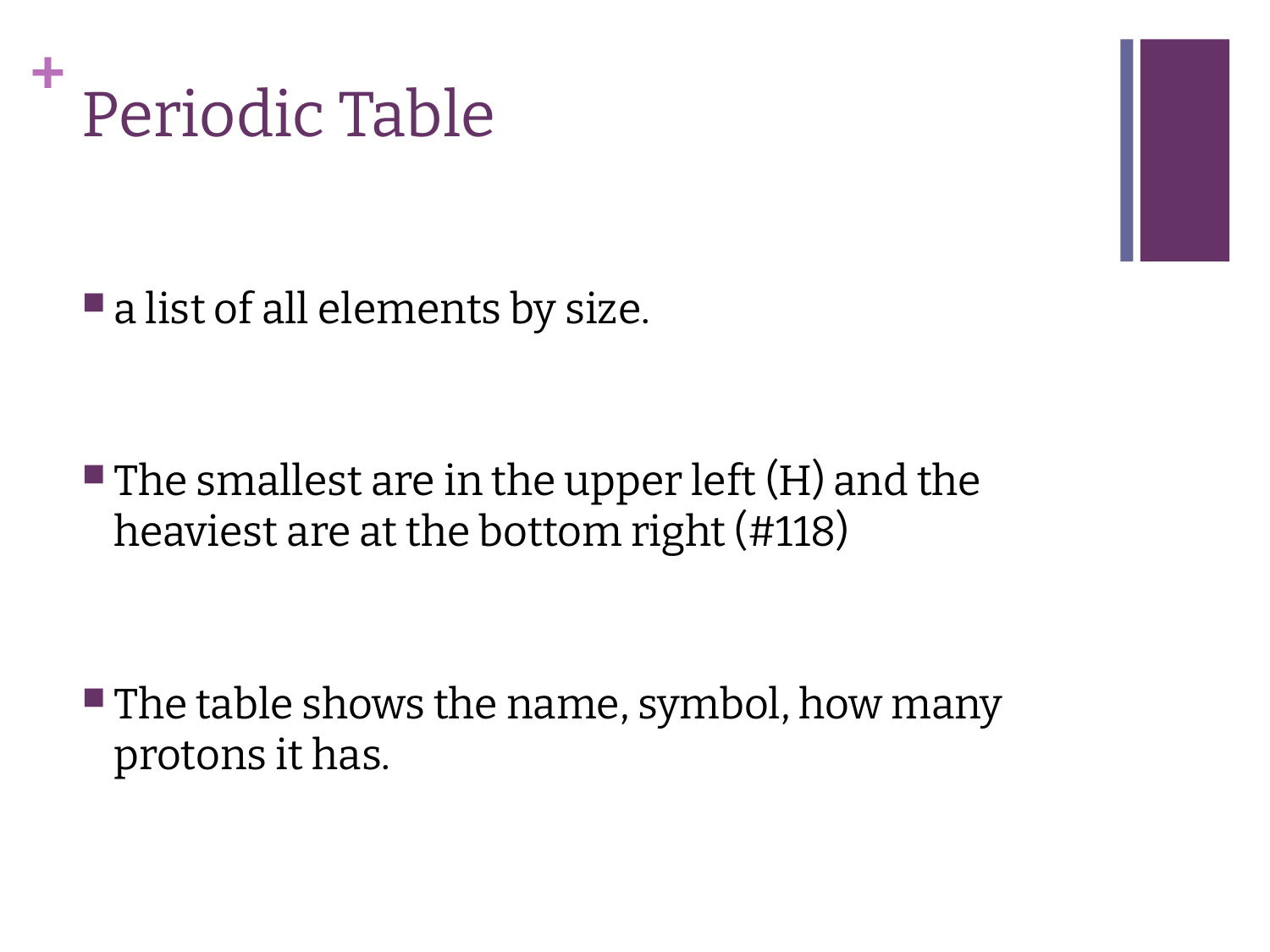

# Periodic Table
a list of all elements by size.

The smallest are in the upper left (H) and the heaviest are at the bottom right (#118)

The table shows the name, symbol, how many protons it has.